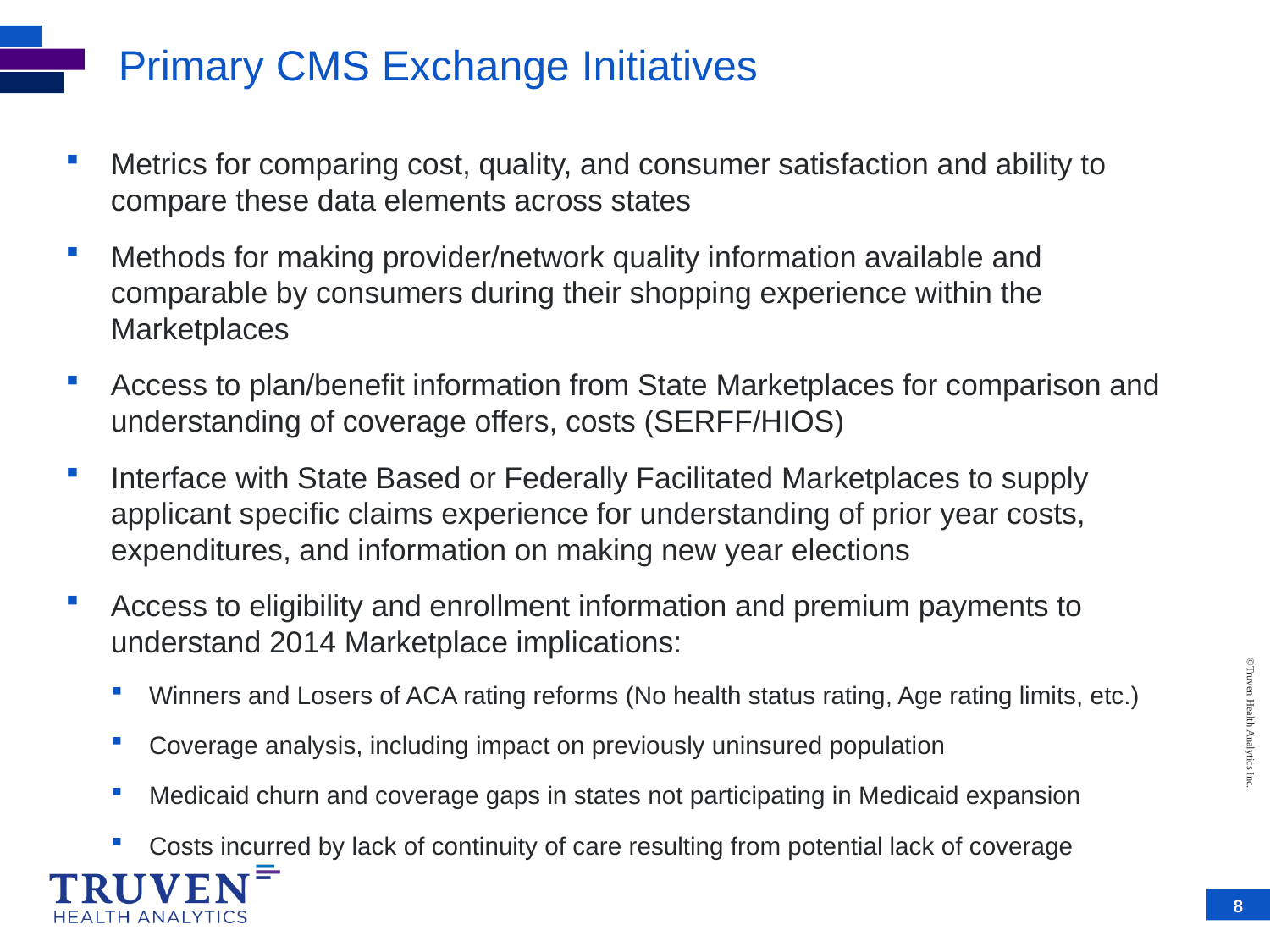

# Primary CMS Exchange Initiatives
Metrics for comparing cost, quality, and consumer satisfaction and ability to compare these data elements across states
Methods for making provider/network quality information available and comparable by consumers during their shopping experience within the Marketplaces
Access to plan/benefit information from State Marketplaces for comparison and understanding of coverage offers, costs (SERFF/HIOS)
Interface with State Based or Federally Facilitated Marketplaces to supply applicant specific claims experience for understanding of prior year costs, expenditures, and information on making new year elections
Access to eligibility and enrollment information and premium payments to understand 2014 Marketplace implications:
Winners and Losers of ACA rating reforms (No health status rating, Age rating limits, etc.)
Coverage analysis, including impact on previously uninsured population
Medicaid churn and coverage gaps in states not participating in Medicaid expansion
Costs incurred by lack of continuity of care resulting from potential lack of coverage